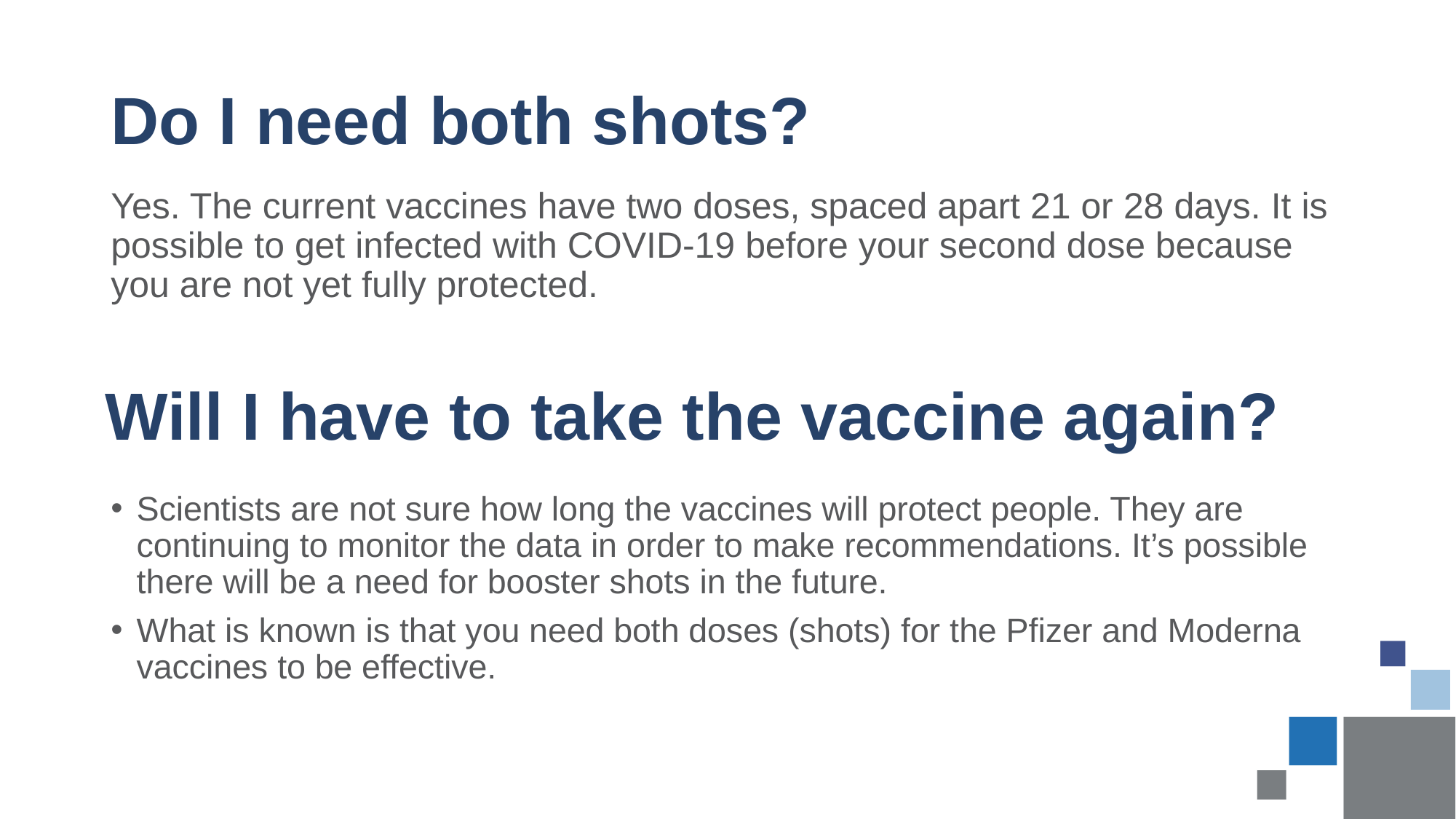

# Do I need both shots?
Yes. The current vaccines have two doses, spaced apart 21 or 28 days. It is possible to get infected with COVID-19 before your second dose because you are not yet fully protected.
Will I have to take the vaccine again?
Scientists are not sure how long the vaccines will protect people. They are continuing to monitor the data in order to make recommendations. It’s possible there will be a need for booster shots in the future.
What is known is that you need both doses (shots) for the Pfizer and Moderna vaccines to be effective.